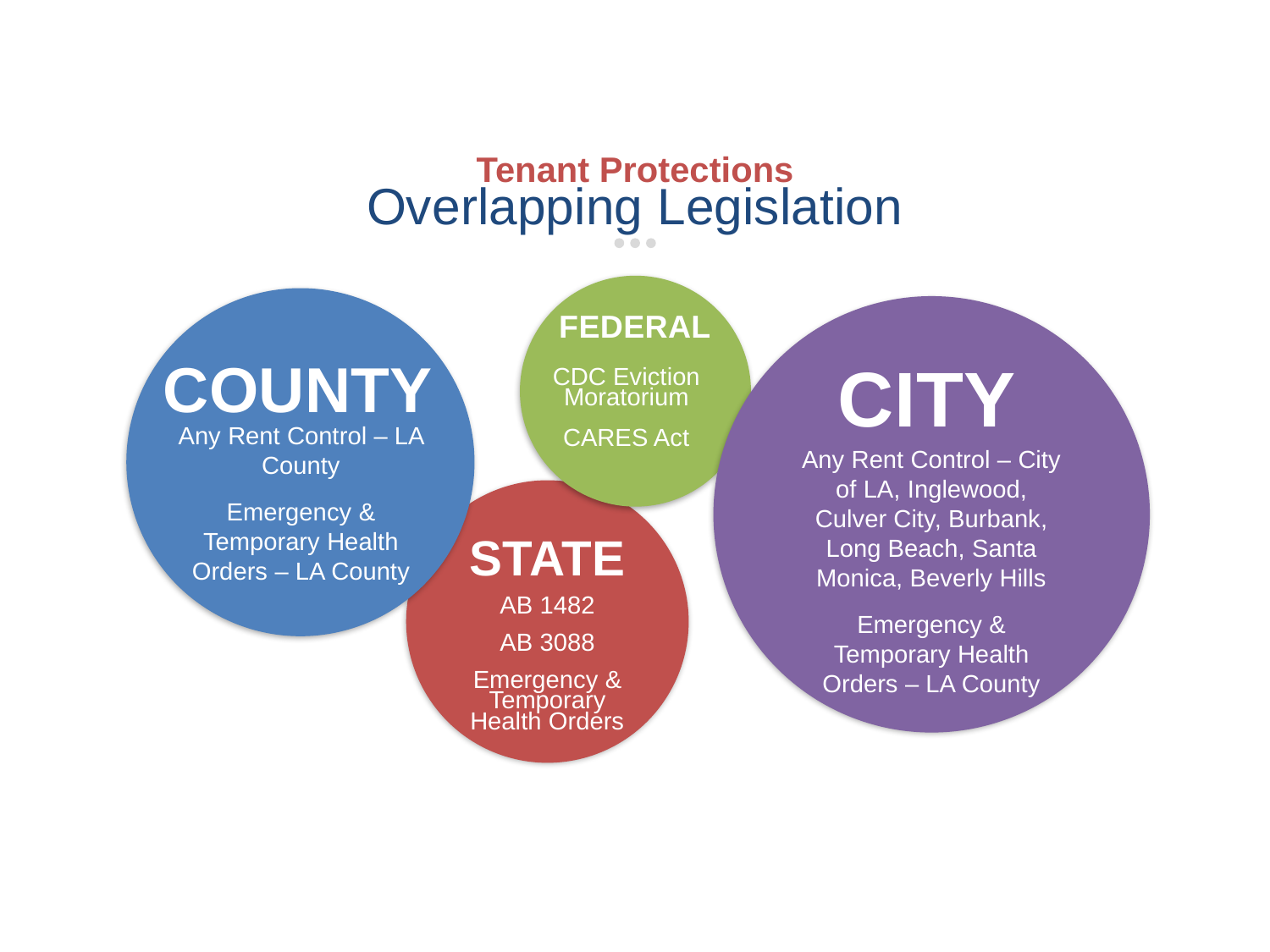

Tenant Protections
Overlapping Legislation

FEDERAL
COUNTY
city
CDC Eviction Moratorium

CARES Act
Any Rent Control – LA County

Emergency & Temporary Health Orders – LA County
Any Rent Control – City of LA, Inglewood, Culver City, Burbank, Long Beach, Santa Monica, Beverly Hills

Emergency & Temporary Health Orders – LA County

STATE
AB 1482

AB 3088

Emergency & Temporary Health Orders